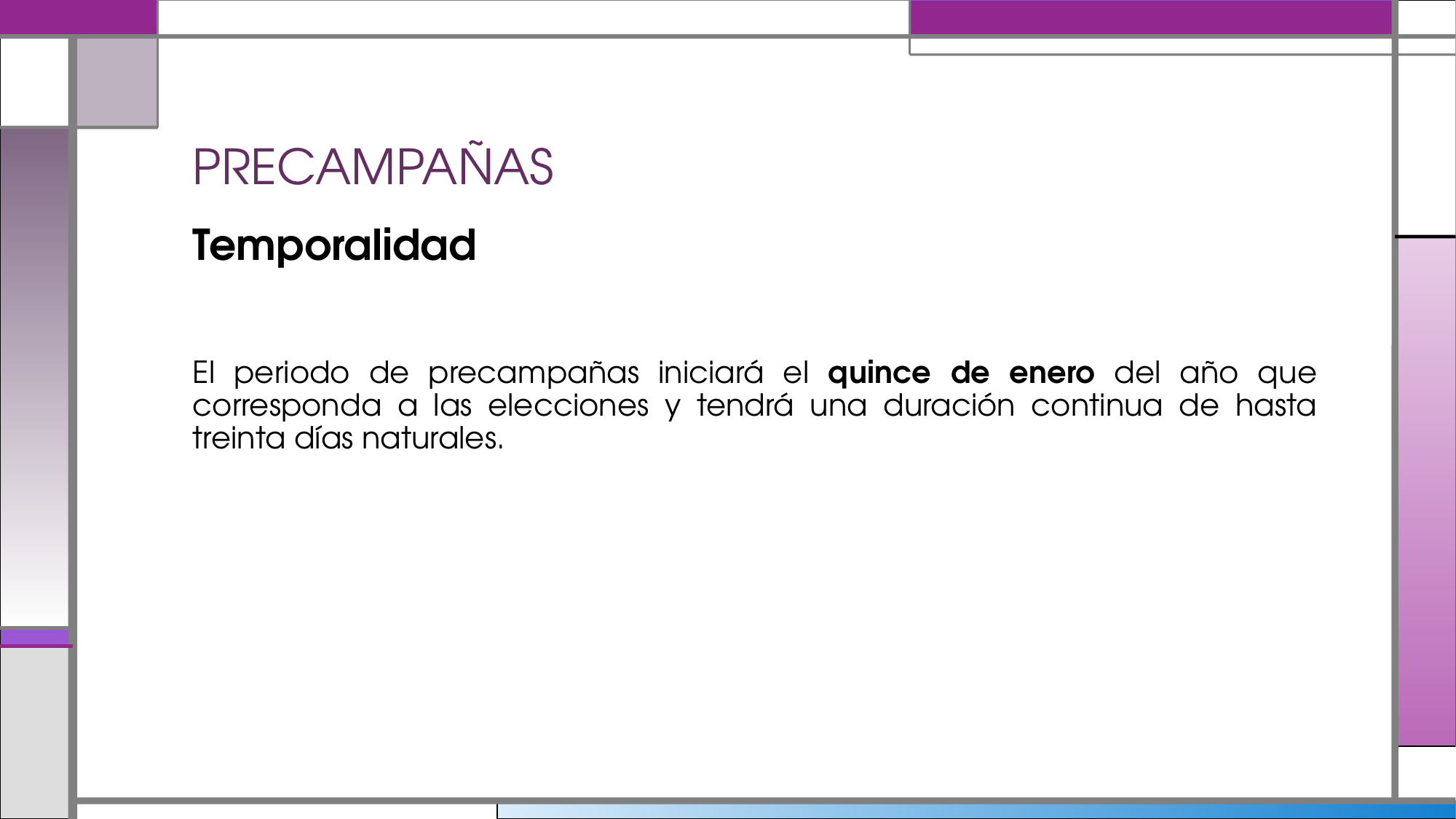

# PRECAMPAÑAS
Temporalidad

El periodo de precampañas iniciará el quince de enero del año que corresponda a las elecciones y tendrá una duración continua de hasta treinta días naturales.